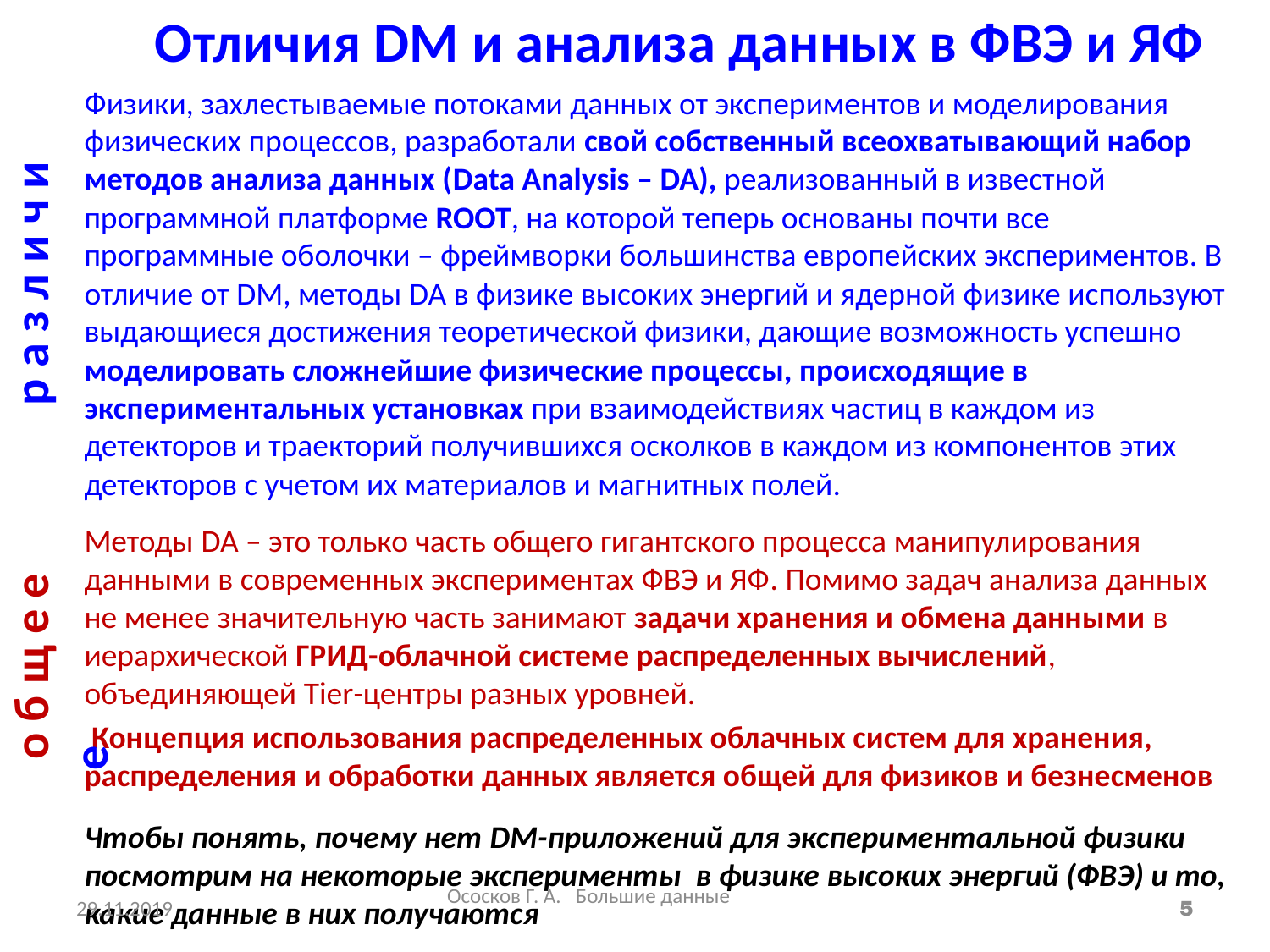

# Отличия DM и анализа данных в ФВЭ и ЯФ
Физики, захлестываемые потоками данных от экспериментов и моделирования физических процессов, разработали свой собственный всеохватывающий набор методов анализа данных (Data Analysis – DA), реализованный в известной программной платформе ROOT, на которой теперь основаны почти все программные оболочки – фреймворки большинства европейских экспериментов. В отличие от DM, методы DA в физике высоких энергий и ядерной физике используют выдающиеся достижения теоретической физики, дающие возможность успешно моделировать сложнейшие физические процессы, происходящие в экспериментальных установках при взаимодействиях частиц в каждом из детекторов и траекторий получившихся осколков в каждом из компонентов этих детекторов с учетом их материалов и магнитных полей.

Методы DA – это только часть общего гигантского процесса манипулирования данными в современных экспериментах ФВЭ и ЯФ. Помимо задач анализа данных не менее значительную часть занимают задачи хранения и обмена данными в иерархической ГРИД-облачной системе распределенных вычислений, объединяющей Tier-центры разных уровней.
 Концепция использования распределенных облачных систем для хранения, распределения и обработки данных является общей для физиков и безнесменов

Чтобы понять, почему нет DM-приложений для экспериментальной физики посмотрим на некоторые эксперименты  в физике высоких энергий (ФВЭ) и то, какие данные в них получаются

 о б щ е е               р а з л и ч и е
29.11.2019
5
Ососков Г. А.   Большие данные